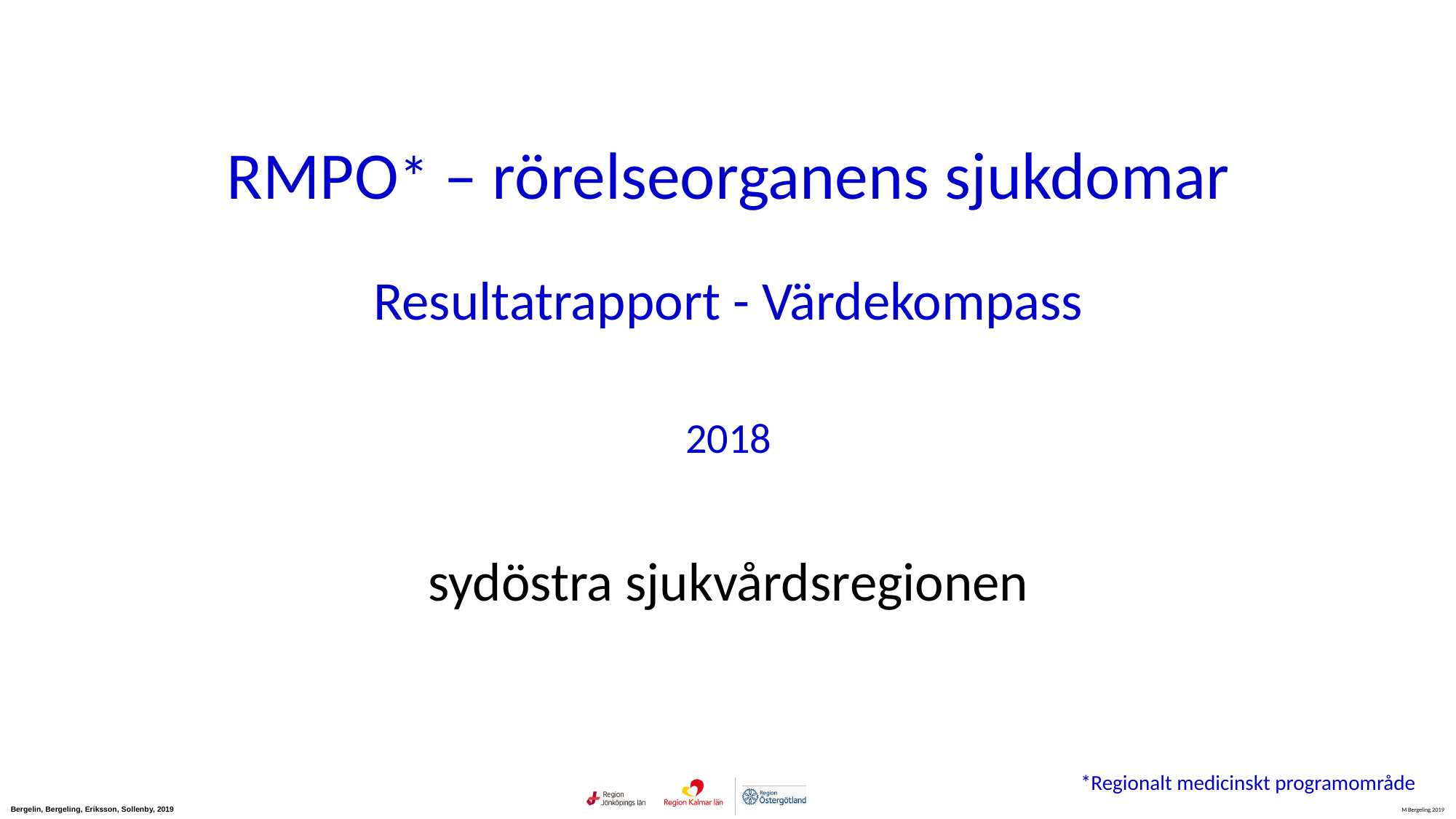

# RMPO* – rörelseorganens sjukdomar Resultatrapport - Värdekompass 2018 sydöstra sjukvårdsregionen
*Regionalt medicinskt programområde
M Bergeling 2019